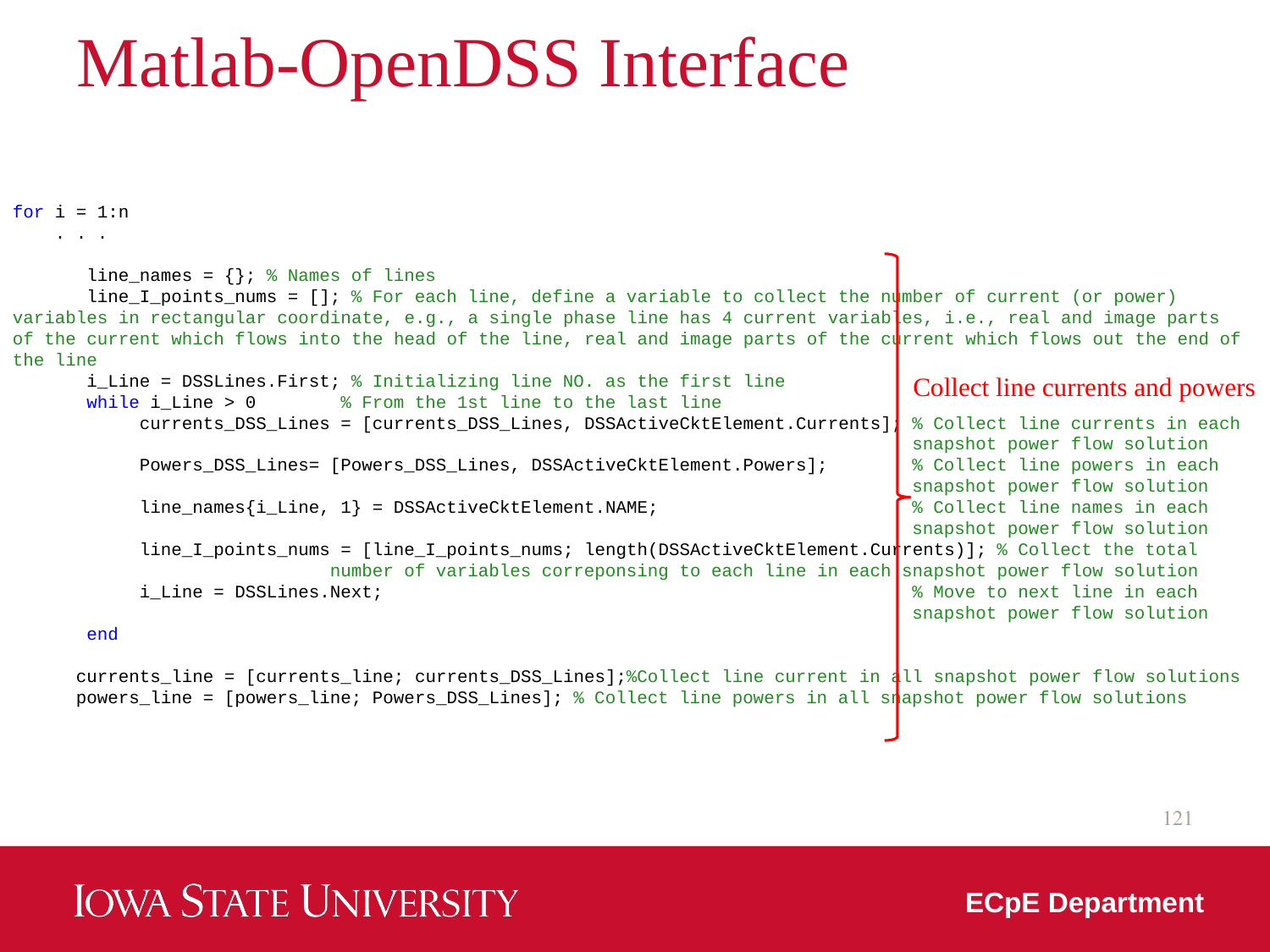

# Matlab-OpenDSS Interface
for i = 1:n
    . . .

       line_names = {}; % Names of lines
       line_I_points_nums = []; % For each line, define a variable to collect the number of current (or power) variables in rectangular coordinate, e.g., a single phase line has 4 current variables, i.e., real and image parts of the current which flows into the head of the line, real and image parts of the current which flows out the end of the line
       i_Line = DSSLines.First; % Initializing line NO. as the first line
       while i_Line > 0        % From the 1st line to the last line
            currents_DSS_Lines = [currents_DSS_Lines, DSSActiveCktElement.Currents]; % Collect line currents in each
                                                                                     snapshot power flow solution
            Powers_DSS_Lines= [Powers_DSS_Lines, DSSActiveCktElement.Powers];        % Collect line powers in each
                                                                                     snapshot power flow solution
            line_names{i_Line, 1} = DSSActiveCktElement.NAME;                        % Collect line names in each
                                                                                     snapshot power flow solution
            line_I_points_nums = [line_I_points_nums; length(DSSActiveCktElement.Currents)]; % Collect the total
                              number of variables correponsing to each line in each snapshot power flow solution
            i_Line = DSSLines.Next;                                                  % Move to next line in each
                                                                                     snapshot power flow solution
       end

      currents_line = [currents_line; currents_DSS_Lines];%Collect line current in all snapshot power flow solutions
      powers_line = [powers_line; Powers_DSS_Lines]; % Collect line powers in all snapshot power flow solutions

Collect line currents and powers
121
ECpE Department